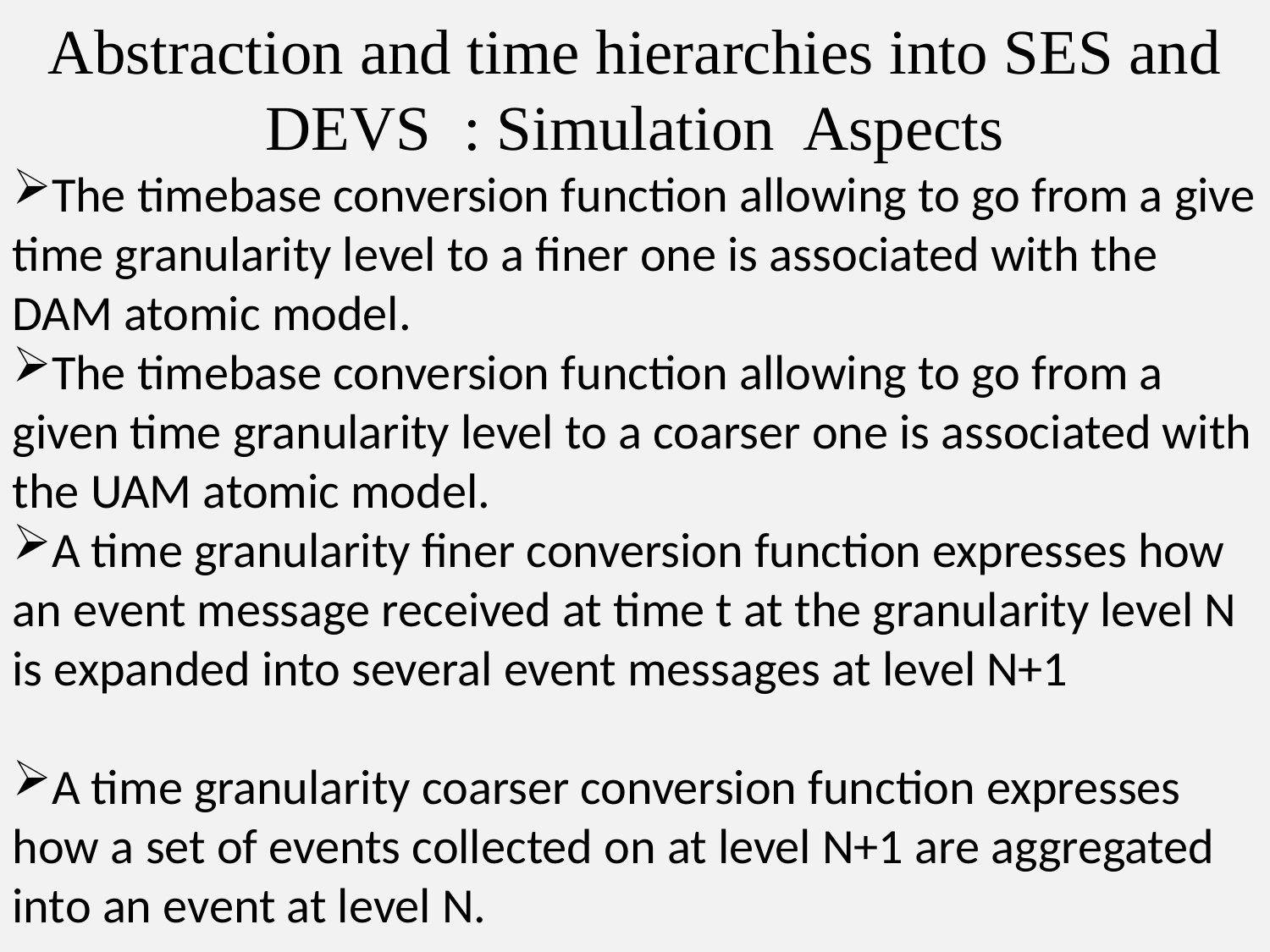

Abstraction and time hierarchies into SES and DEVS  : Simulation  Aspects
The timebase conversion function allowing to go from a give time granularity level to a finer one is associated with the DAM atomic model.
The timebase conversion function allowing to go from a given time granularity level to a coarser one is associated with the UAM atomic model.
A time granularity finer conversion function expresses how an event message received at time t at the granularity level N is expanded into several event messages at level N+1

A time granularity coarser conversion function expresses how a set of events collected on at level N+1 are aggregated into an event at level N.